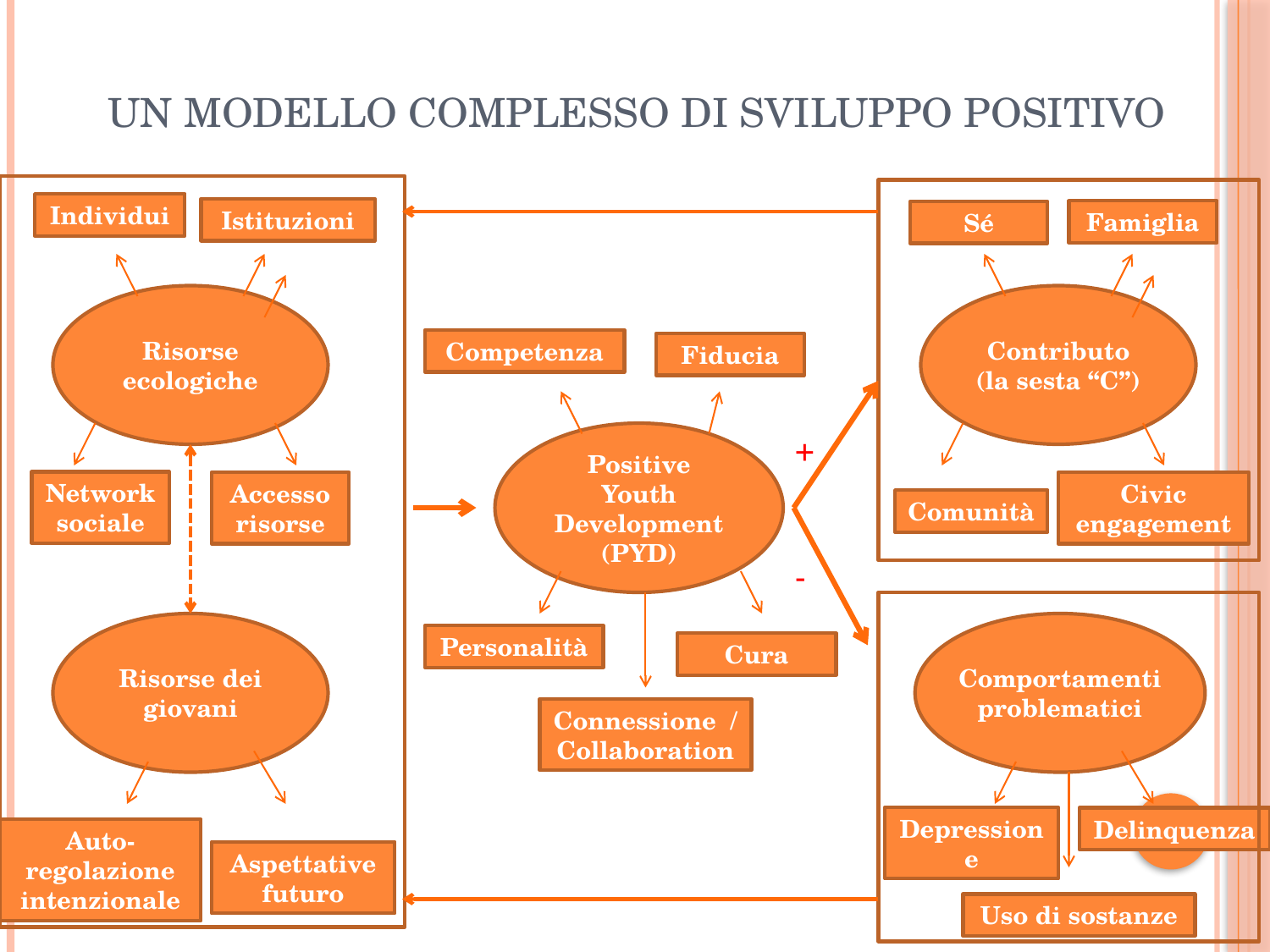

# Un modello complesso di Sviluppo Positivo

Individui
Istituzioni
Famiglia
Sé
Risorse ecologiche
Contributo
(la sesta “C”)
Competenza
Fiducia
Positive Youth Development (PYD)
+
Network sociale
Accesso risorse
Civic engagement
Comunità
-

Risorse dei giovani
Comportamenti problematici
Personalità
Cura
Connessione  /Collaboration
Depressione
Delinquenza
Auto-regolazione intenzionale
Aspettative futuro
Uso di sostanze